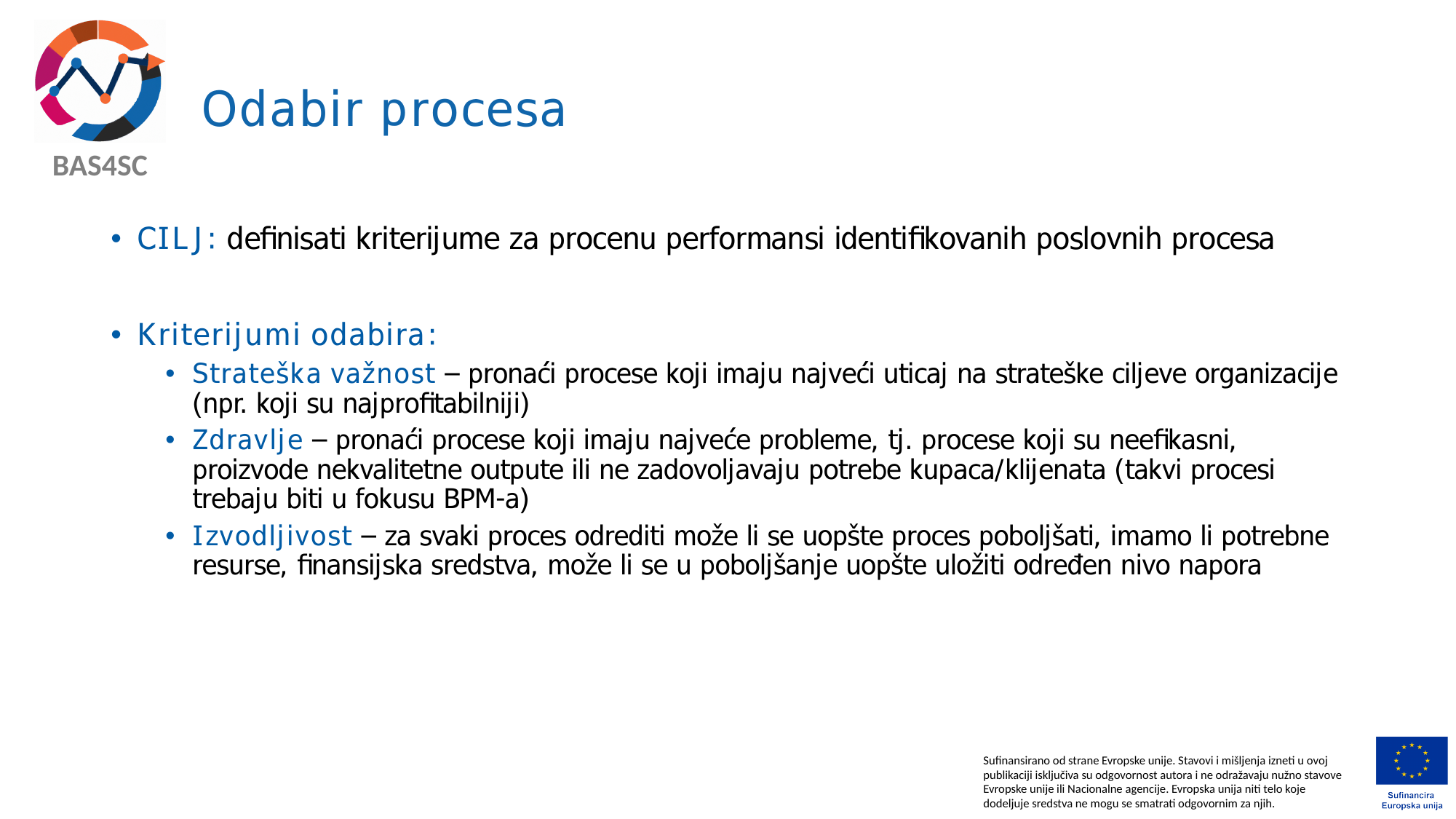

# Odabir procesa
CILJ: definisati kriterijume za procenu performansi identifikovanih poslovnih procesa

Kriterijumi odabira:
Strateška važnost – pronaći procese koji imaju najveći uticaj na strateške ciljeve organizacije (npr. koji su najprofitabilniji)
Zdravlje – pronaći procese koji imaju najveće probleme, tj. procese koji su neefikasni, proizvode nekvalitetne outpute ili ne zadovoljavaju potrebe kupaca/klijenata (takvi procesi trebaju biti u fokusu BPM-a)
Izvodljivost – za svaki proces odrediti može li se uopšte proces poboljšati, imamo li potrebne resurse, finansijska sredstva, može li se u poboljšanje uopšte uložiti određen nivo napora